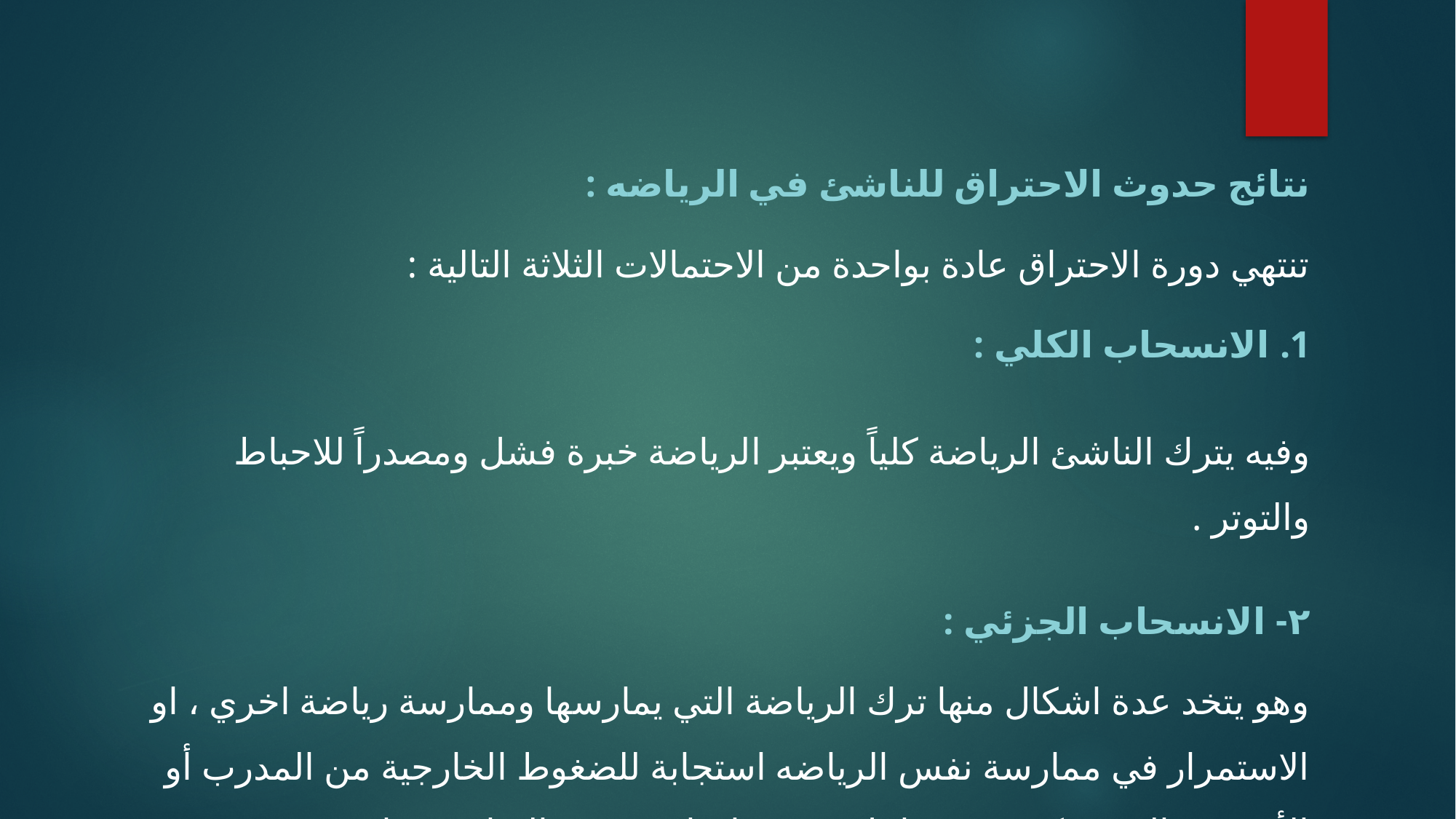

نتائج حدوث الاحتراق للناشئ في الرياضه :
تنتهي دورة الاحتراق عادة بواحدة من الاحتمالات الثلاثة التالية :
الانسحاب الكلي :

وفيه يترك الناشئ الرياضة كلياً ويعتبر الرياضة خبرة فشل ومصدراً للاحباط والتوتر .

٢- الانسحاب الجزئي :
وهو يتخد عدة اشكال منها ترك الرياضة التي يمارسها وممارسة رياضة اخري ، او الاستمرار في ممارسة نفس الرياضه استجابة للضغوط الخارجية من المدرب أو الأسره....الخ ، وبكن دون تفاعل نفسي ايجابي ودون التزام وحماس ، ومن ثم يستمر الهبوط في المستوي.